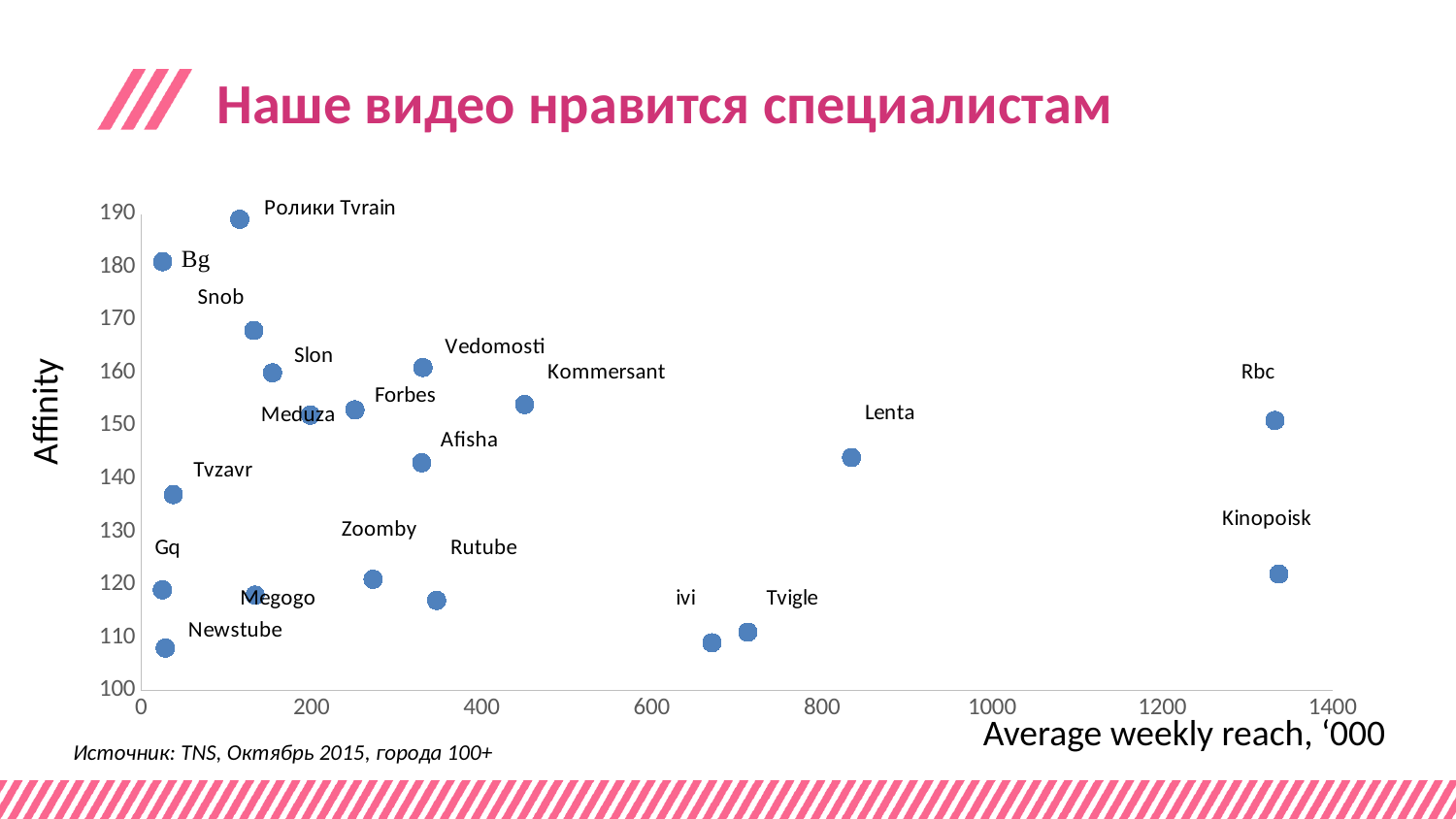

# Наше видео нравится специалистам

### Chart

| Category | Affinity   |
|---|---|
Forbes
Affinity
Average weekly reach, ‘000
Источник: TNS, Октябрь 2015, города 100+